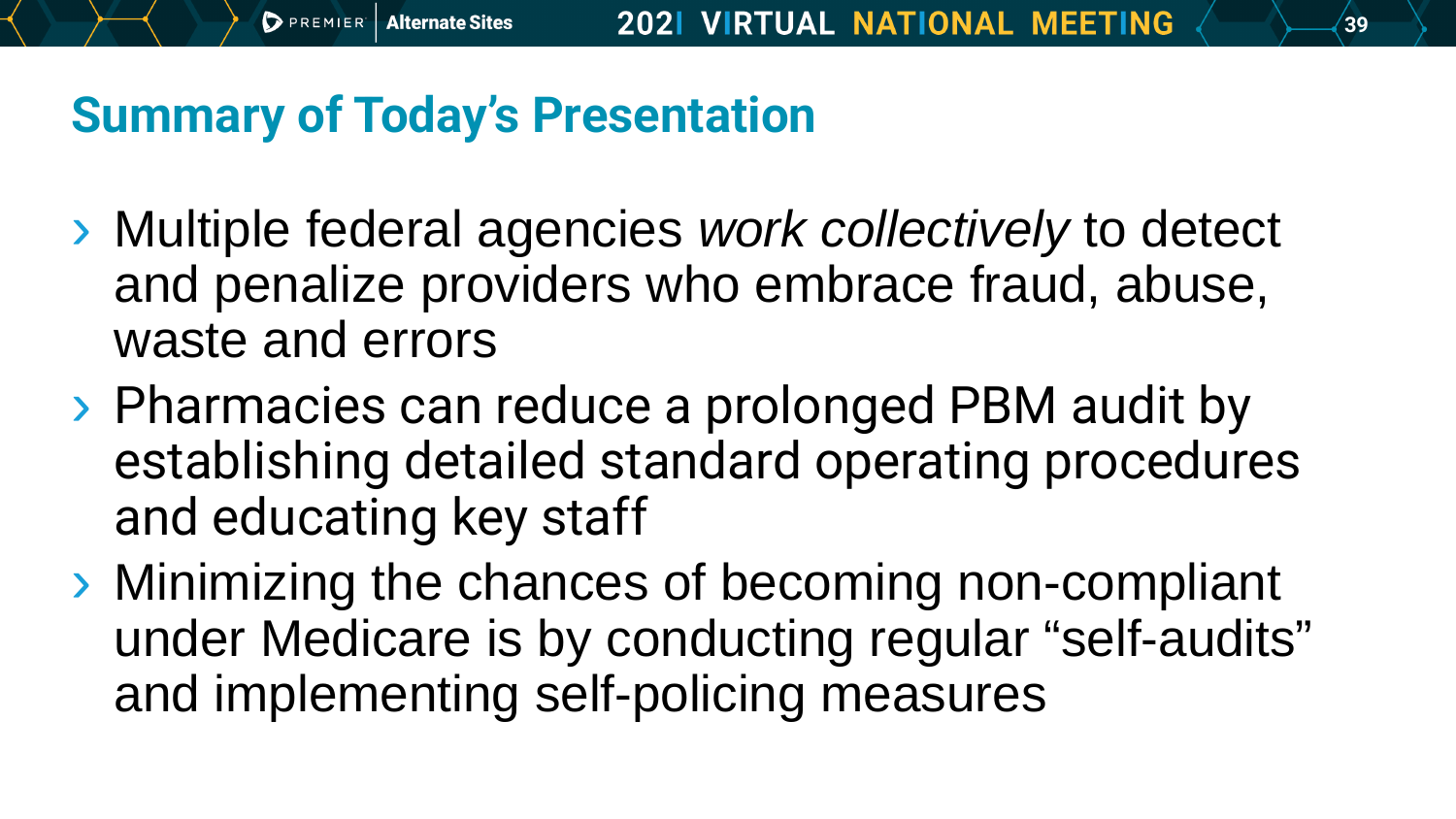

39
# Summary of Today’s Presentation
Multiple federal agencies work collectively to detect and penalize providers who embrace fraud, abuse, waste and errors
Pharmacies can reduce a prolonged PBM audit by establishing detailed standard operating procedures and educating key staff
Minimizing the chances of becoming non-compliant under Medicare is by conducting regular “self-audits” and implementing self-policing measures